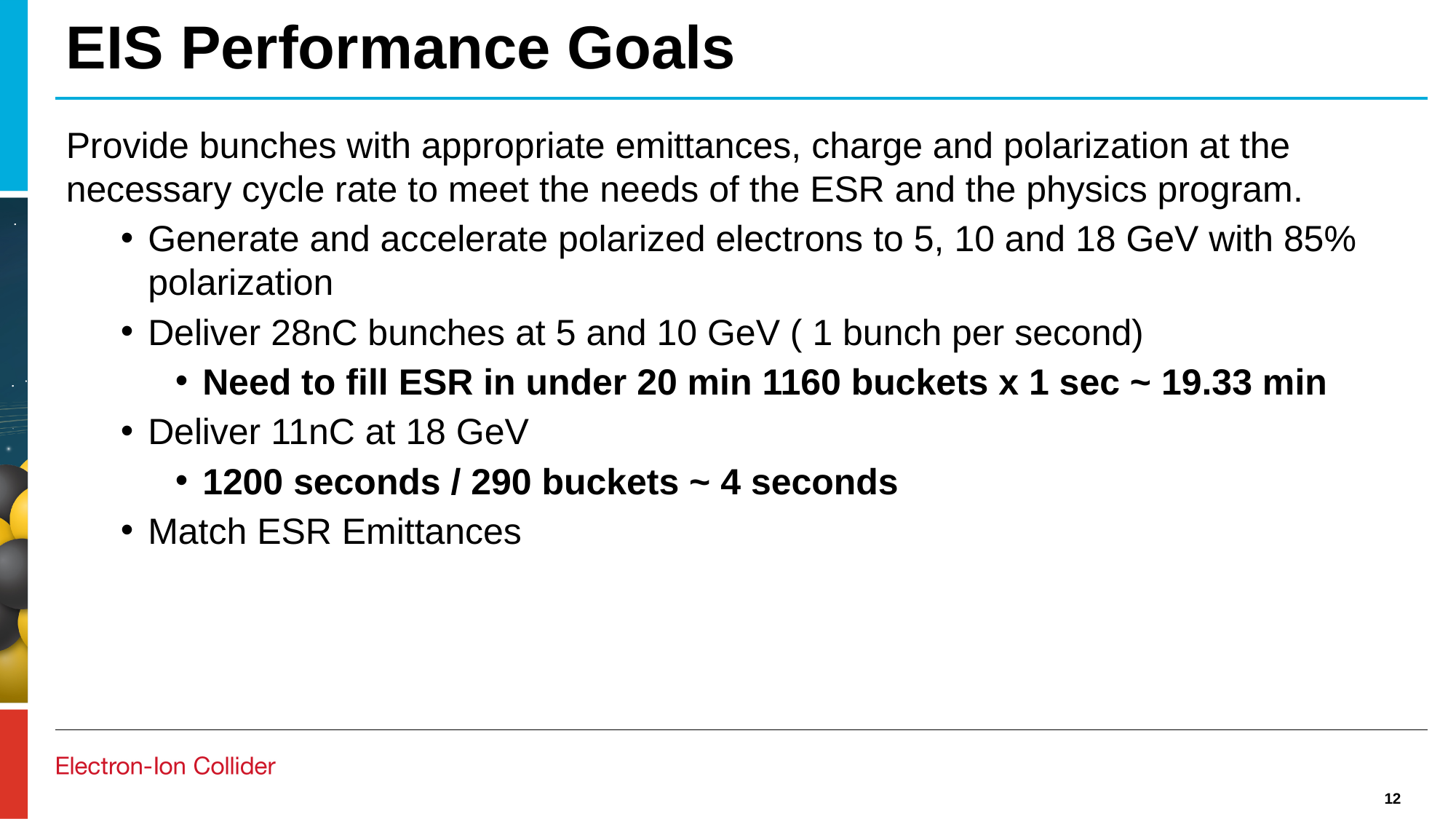

# EIS Performance Goals
Provide bunches with appropriate emittances, charge and polarization at the necessary cycle rate to meet the needs of the ESR and the physics program.
Generate and accelerate polarized electrons to 5, 10 and 18 GeV with 85% polarization
Deliver 28nC bunches at 5 and 10 GeV ( 1 bunch per second)
Need to fill ESR in under 20 min 1160 buckets x 1 sec ~ 19.33 min
Deliver 11nC at 18 GeV
1200 seconds / 290 buckets ~ 4 seconds
Match ESR Emittances

12